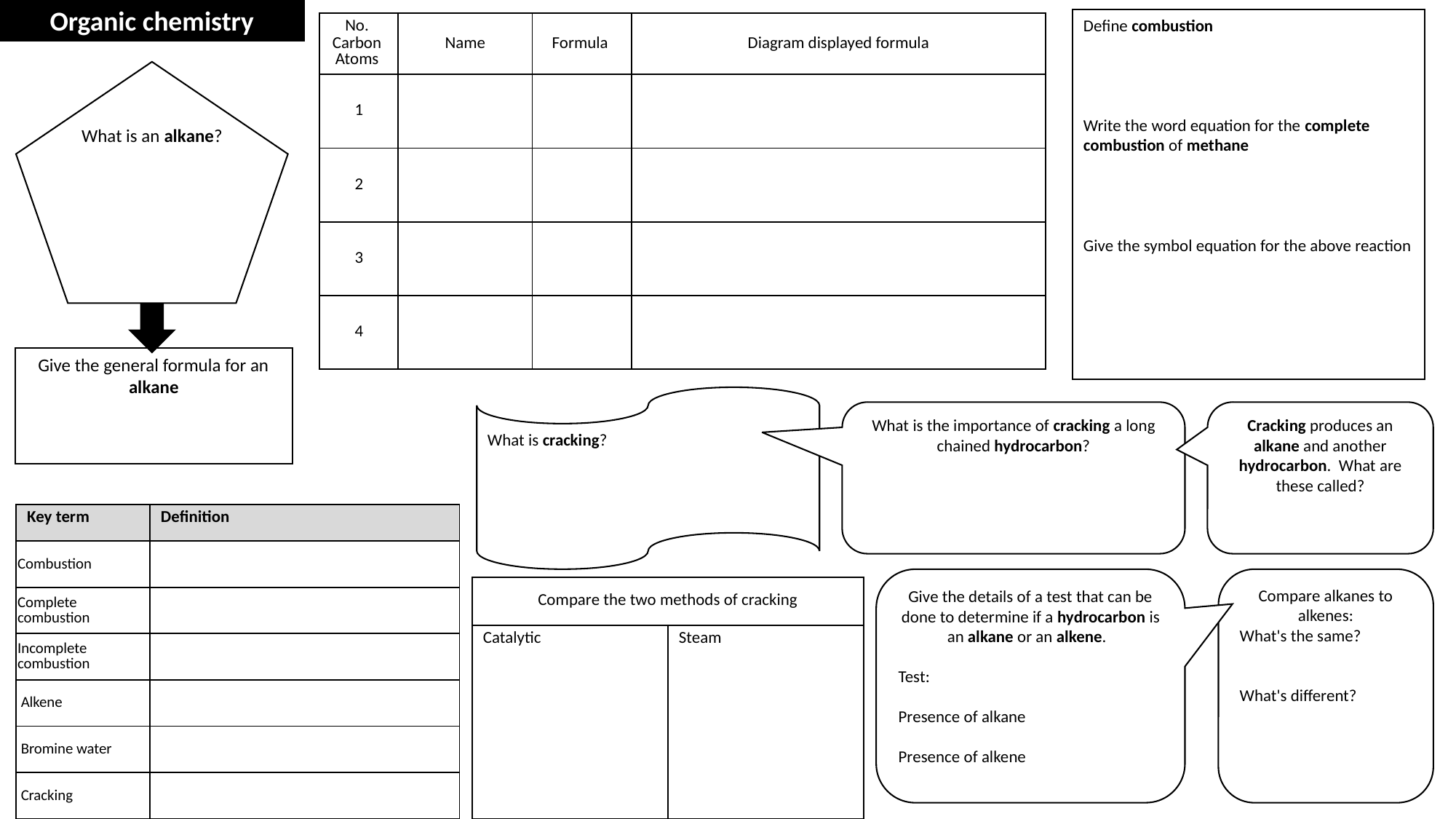

Organic chemistry
Define combustion

Write the word equation for the complete combustion of methane

Give the symbol equation for the above reaction
| No. Carbon Atoms | Name | Formula | Diagram displayed formula |
| --- | --- | --- | --- |
| 1 |  |  |  |
| 2 |  |  |  |
| 3 |  |  |  |
| 4 |  |  |  |
What is an alkane?

Give the general formula for an alkane

What is cracking?
Cracking produces an alkane and another hydrocarbon.  What are these called?
What is the importance of cracking a long chained hydrocarbon?
| Key term | Definition |
| --- | --- |
| Combustion |  |
| Complete combustion |  |
| Incomplete combustion |  |
| Alkene |  |
| Bromine water |  |
| Cracking |  |
Give the details of a test that can be done to determine if a hydrocarbon is an alkane or an alkene.

Test:

Presence of alkane

Presence of alkene
Compare alkanes to alkenes:
What's the same?

What's different?
| Compare the two methods of cracking |  |
| --- | --- |
| Catalytic | Steam |